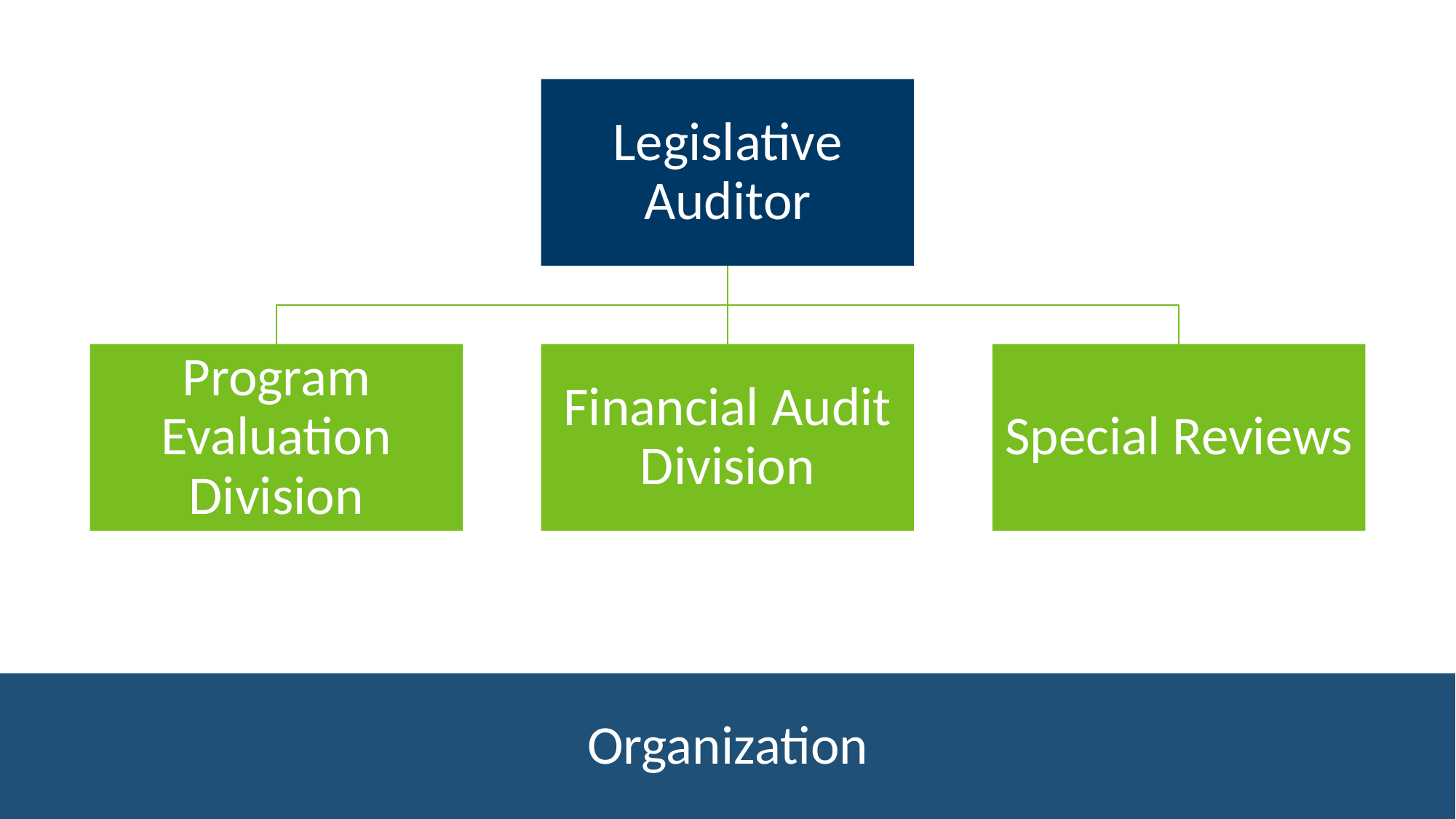

Legislative Auditor
Program Evaluation Division
Financial Audit Division
Special Reviews
# Organization